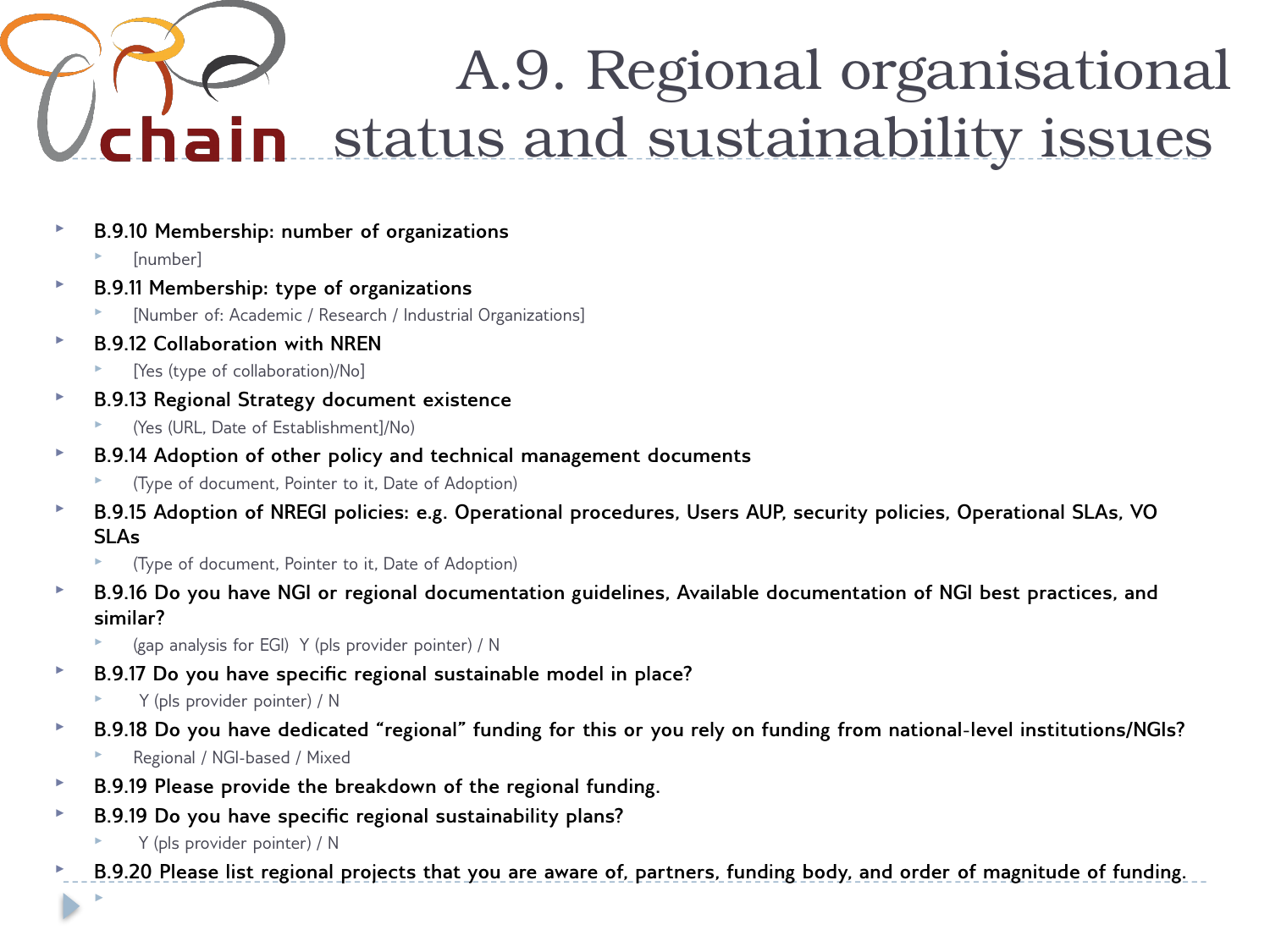

# A.9. Regional organisational status and sustainability issues
B.9.10 Membership: number of organizations
[number]
B.9.11 Membership: type of organizations
[Number of: Academic / Research / Industrial Organizations]
B.9.12 Collaboration with NREN
[Yes (type of collaboration)/No]
B.9.13 Regional Strategy document existence
(Yes (URL, Date of Establishment]/No)
B.9.14 Adoption of other policy and technical management documents
(Type of document, Pointer to it, Date of Adoption)
B.9.15 Adoption of NREGI policies: e.g. Operational procedures, Users AUP, security policies, Operational SLAs, VO SLAs
(Type of document, Pointer to it, Date of Adoption)
B.9.16 Do you have NGI or regional documentation guidelines, Available documentation of NGI best practices, and similar?
(gap analysis for EGI)  Y (pls provider pointer) / N
B.9.17 Do you have specific regional sustainable model in place?
 Y (pls provider pointer) / N
B.9.18 Do you have dedicated “regional” funding for this or you rely on funding from national-level institutions/NGIs?
Regional / NGI-based / Mixed
B.9.19 Please provide the breakdown of the regional funding.
B.9.19 Do you have specific regional sustainability plans?
 Y (pls provider pointer) / N
B.9.20 Please list regional projects that you are aware of, partners, funding body, and order of magnitude of funding.